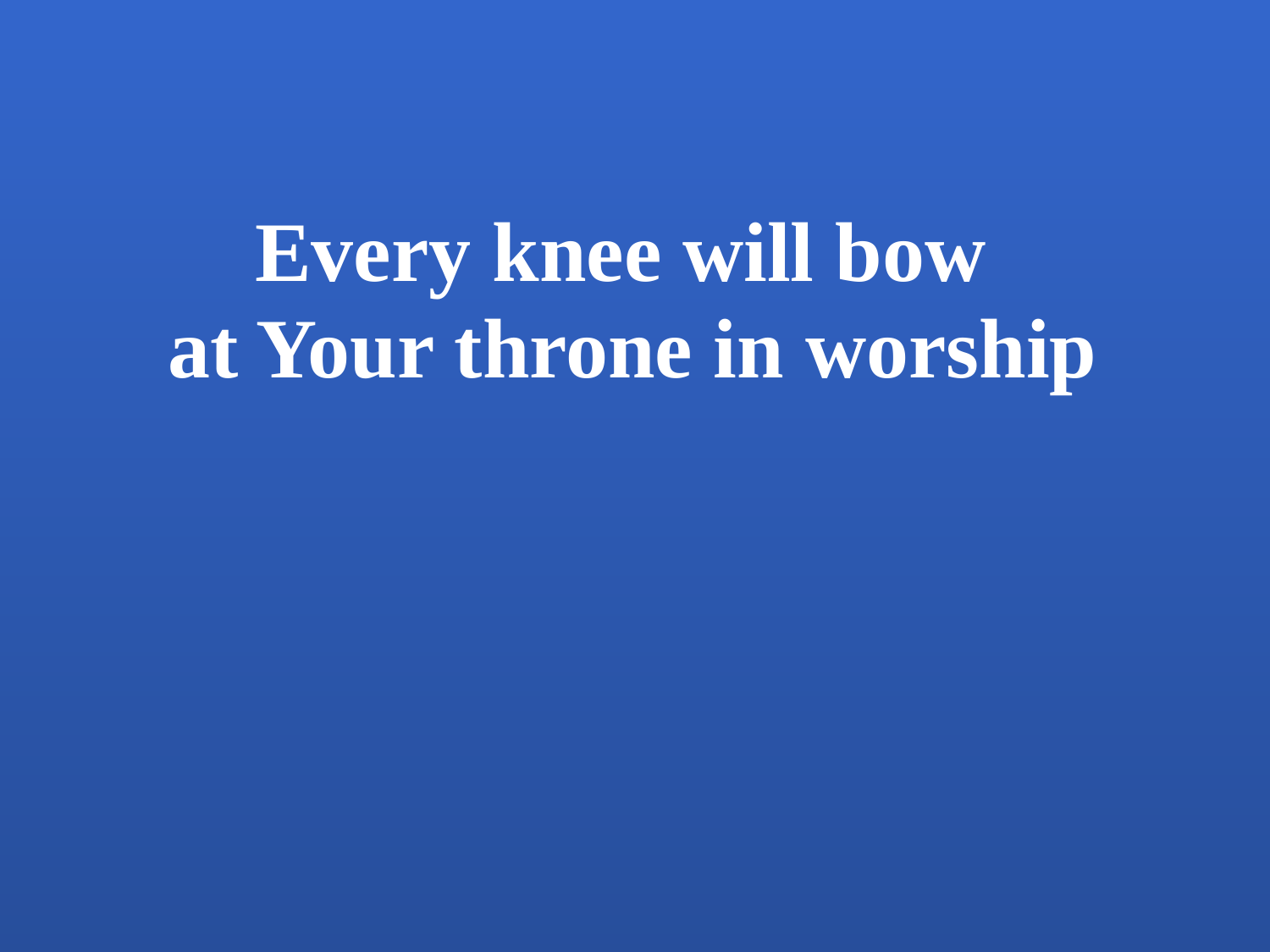

Every knee will bow
at Your throne in worship